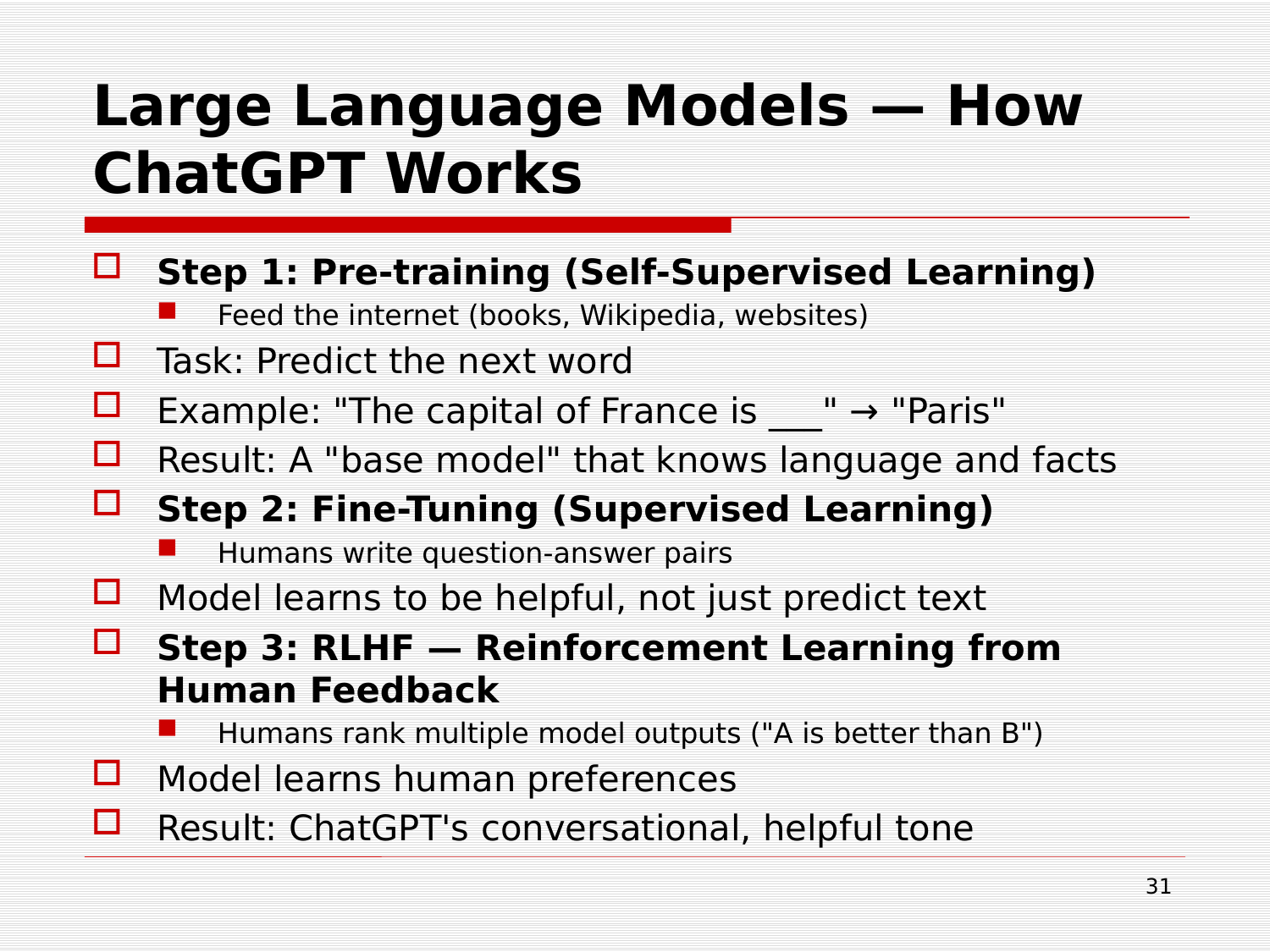

# Large Language Models — How ChatGPT Works
Step 1: Pre-training (Self-Supervised Learning)
Feed the internet (books, Wikipedia, websites)
Task: Predict the next word
Example: "The capital of France is ___" → "Paris"
Result: A "base model" that knows language and facts
Step 2: Fine-Tuning (Supervised Learning)
Humans write question-answer pairs
Model learns to be helpful, not just predict text
Step 3: RLHF — Reinforcement Learning from Human Feedback
Humans rank multiple model outputs ("A is better than B")
Model learns human preferences
Result: ChatGPT's conversational, helpful tone

31